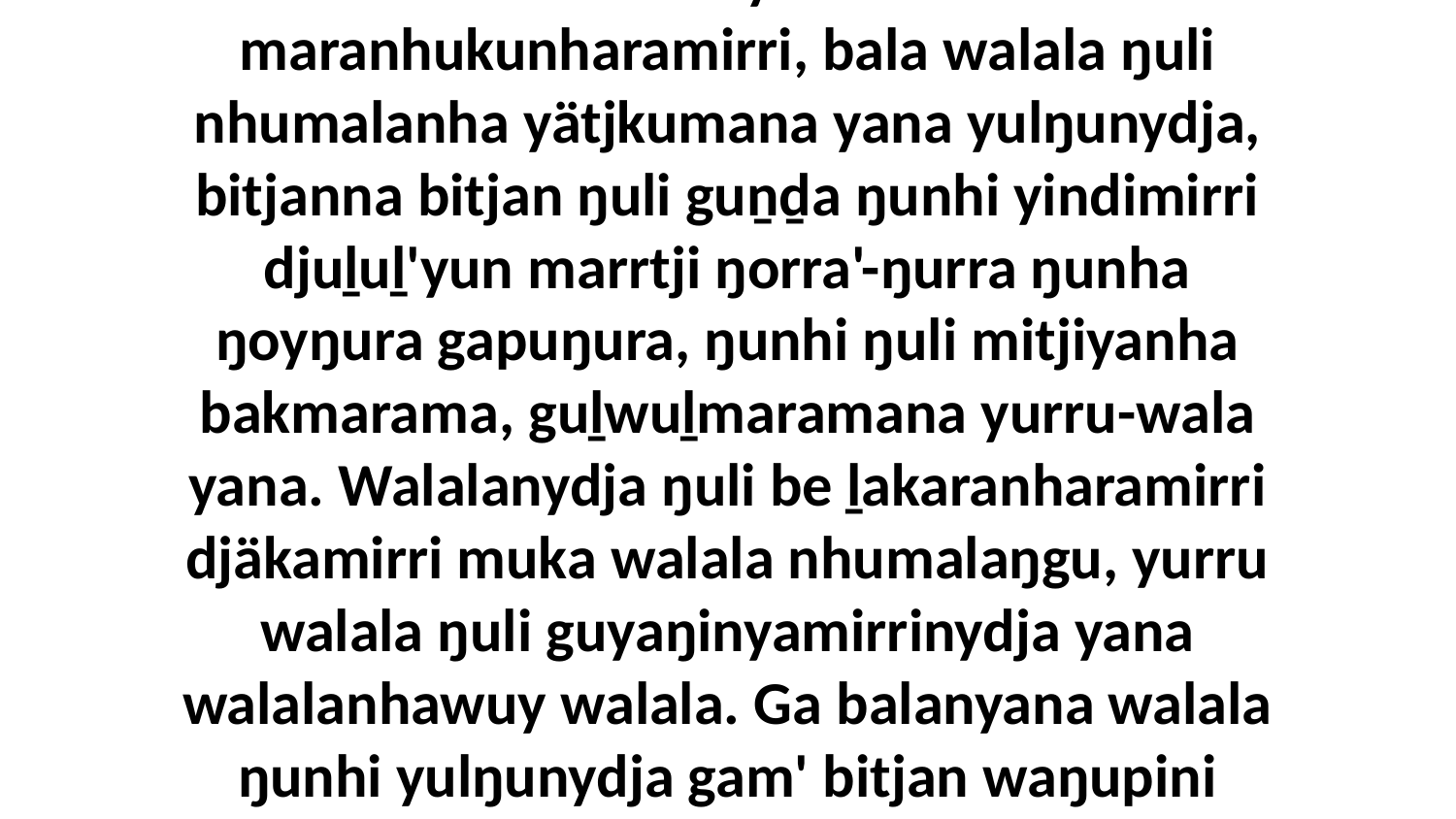

12 Yo, ŋunhi nhuma ŋuli ḻuŋ'maranharamirrinydja marrtji waŋganylili ŋathawunydja ḻukanharawu, milkunharamirri märr-ŋamathinyaranydja bala-lili'yunmirri, walala ŋuli ŋunhi bothinyaramirrinydja yolŋu walala nhinanydja marrtji miṯtjiŋura, ŋunhiliyi nhumalaŋgala goramiriwnha yana, ga ḻuka walala ŋuli yukurra ŋatha guḻku', walalanhawuynha walala maranhukunharamirri, bala walala ŋuli nhumalanha yätjkumana yana yulŋunydja, bitjanna bitjan ŋuli guṉḏa ŋunhi yindimirri djuḻuḻ'yun marrtji ŋorra'-ŋurra ŋunha ŋoyŋura gapuŋura, ŋunhi ŋuli mitjiyanha bakmarama, guḻwuḻmaramana yurru-wala yana. Walalanydja ŋuli be ḻakaranharamirri djäkamirri muka walala nhumalaŋgu, yurru walala ŋuli guyaŋinyamirrinydja yana walalanhawuy walala. Ga balanyana walala ŋunhi yulŋunydja gam' bitjan waŋupini dhulmu-gapumiriw, yana ŋayi yurru watayunydja bo'yuna-wala yana, yakana ŋayi yurru ŋuriŋiyi gapu wekama dhiyaku baṉḏany'kunydja munatha'wunydja. Wiripunydja walala ŋunhi balanyarana bitjan nhäŋiniŋ' dharpa ŋunhi yukurra dhärra yana ŋuli borummiriw, waṉa'-waṉa räwaknha, walŋamiriwnha. Walalanydja ŋunhi rakunymirrina, liŋgu Godthuna walalanha bitjarra ḏulŋurr'yurrunana.